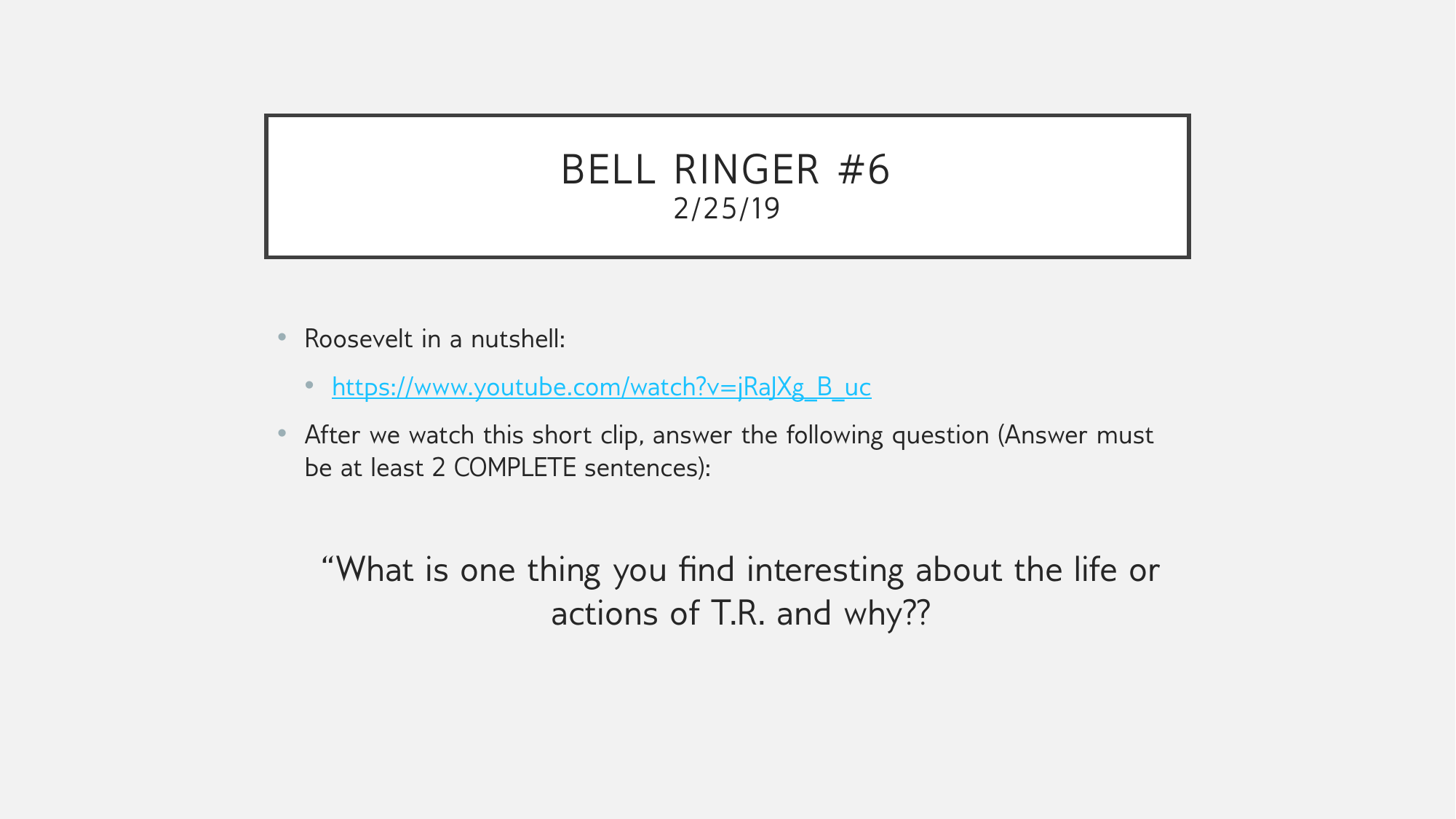

# Bell Ringer #6 2/25/19
Roosevelt in a nutshell:
https://www.youtube.com/watch?v=jRaJXg_B_uc
After we watch this short clip, answer the following question (Answer must be at least 2 COMPLETE sentences):

“What is one thing you find interesting about the life or actions of T.R. and why??